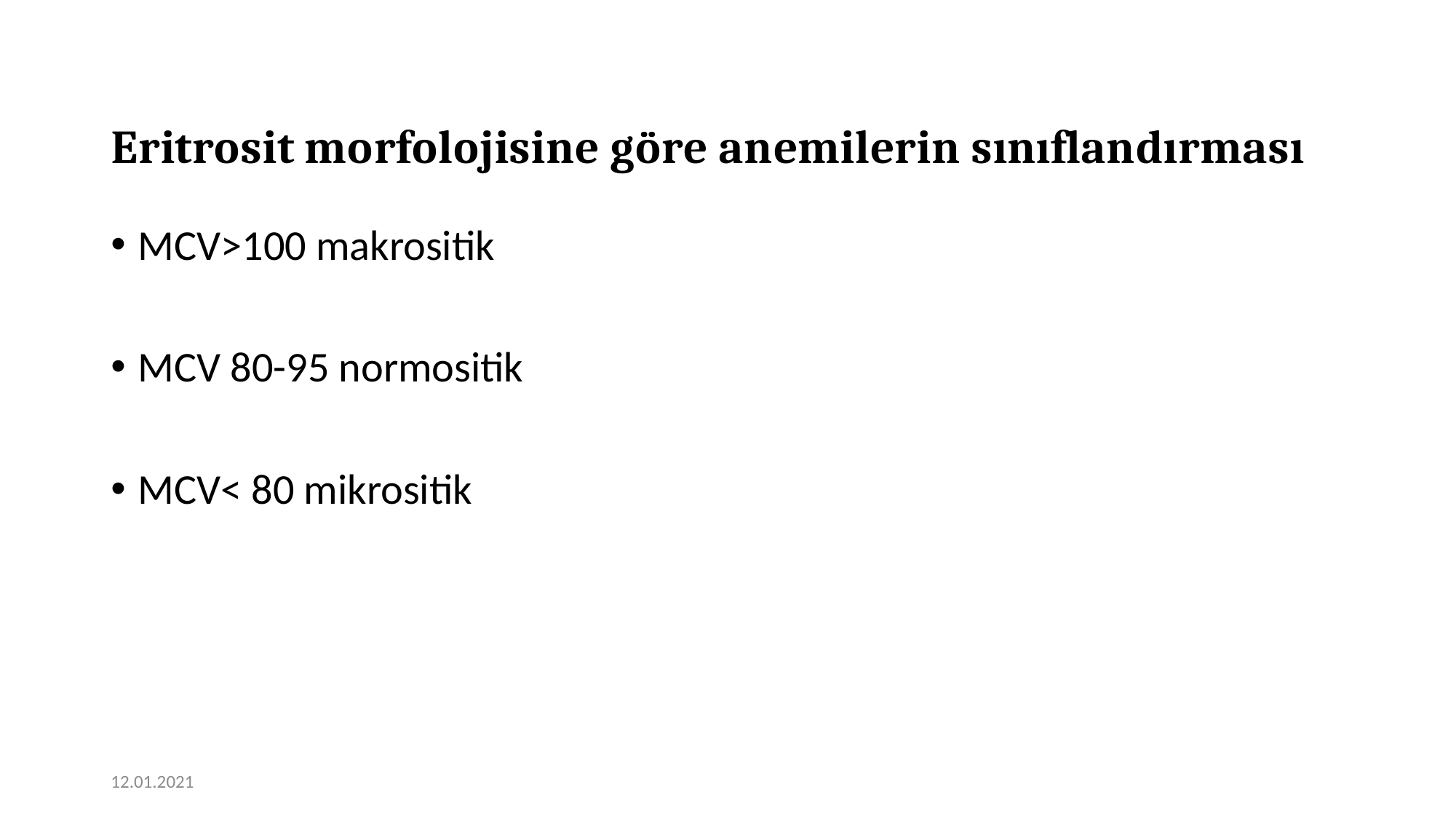

# Eritrosit morfolojisine göre anemilerin sınıflandırması
MCV>100 makrositik

MCV 80-95 normositik

MCV< 80 mikrositik
12.01.2021